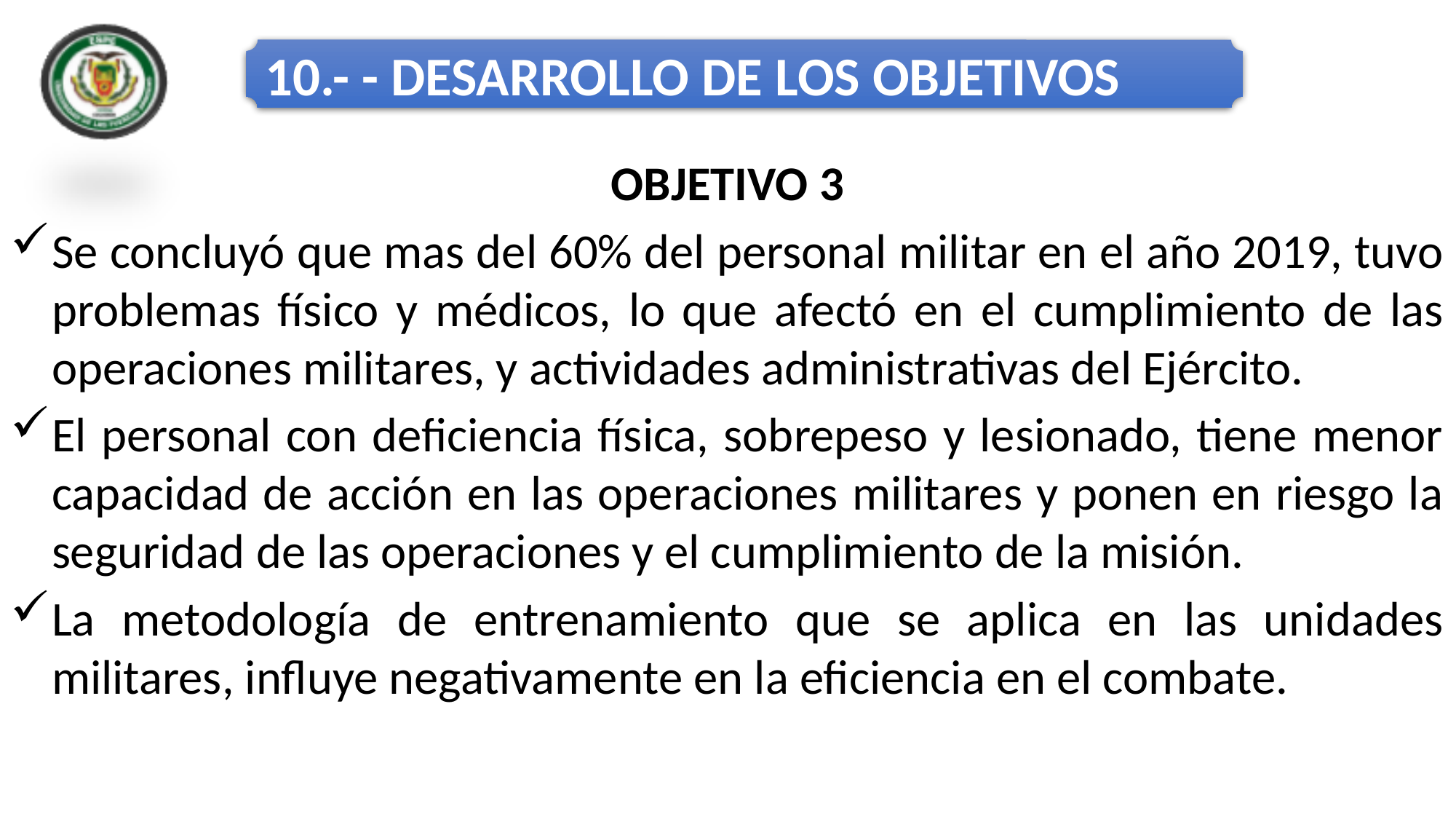

10.- - DESARROLLO DE LOS OBJETIVOS
OBJETIVO 3
Se concluyó que mas del 60% del personal militar en el año 2019, tuvo problemas físico y médicos, lo que afectó en el cumplimiento de las operaciones militares, y actividades administrativas del Ejército.
El personal con deficiencia física, sobrepeso y lesionado, tiene menor capacidad de acción en las operaciones militares y ponen en riesgo la seguridad de las operaciones y el cumplimiento de la misión.
La metodología de entrenamiento que se aplica en las unidades militares, influye negativamente en la eficiencia en el combate.